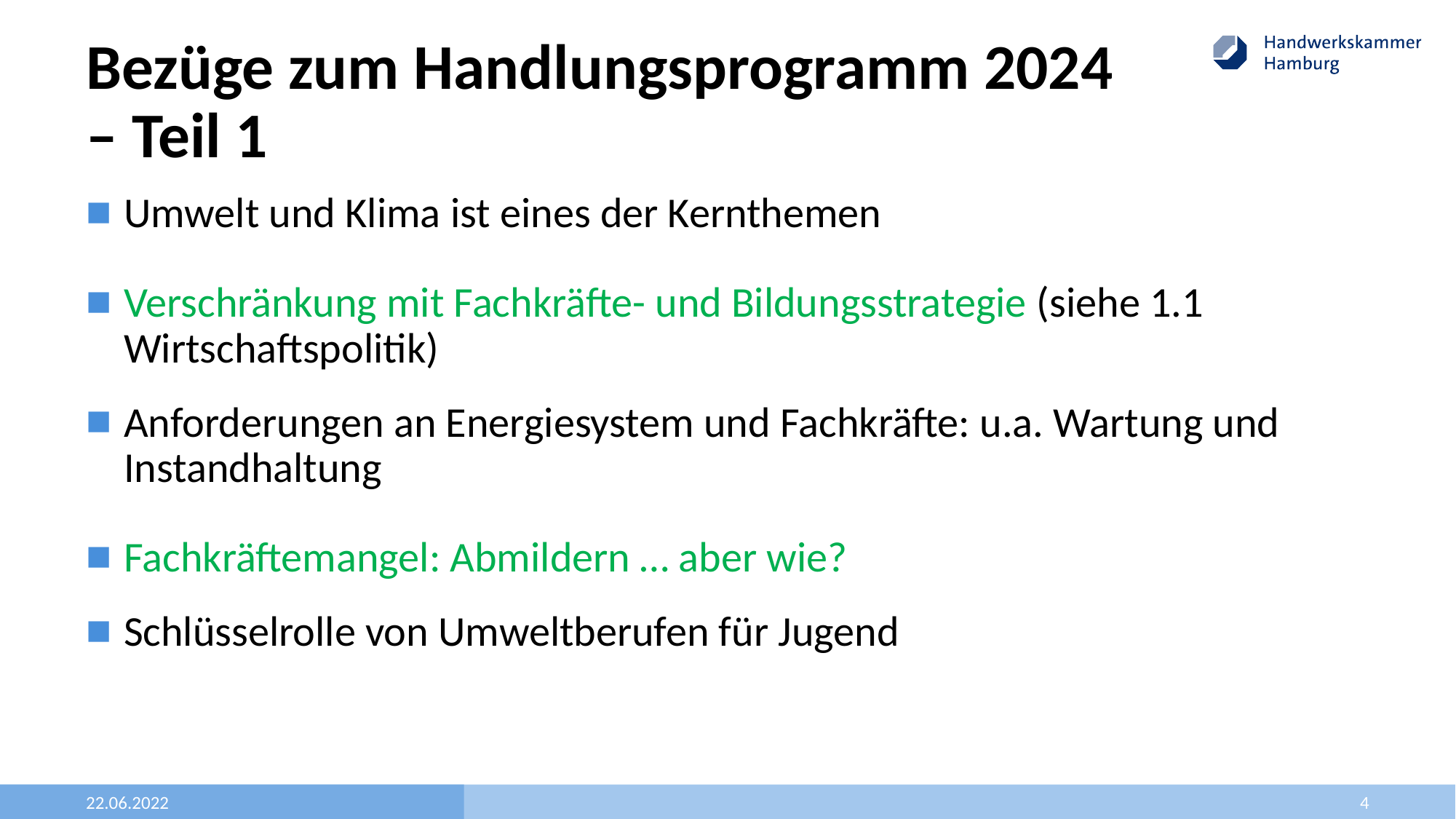

# Bezüge zum Handlungsprogramm 2024 – Teil 1
Umwelt und Klima ist eines der Kernthemen

Verschränkung mit Fachkräfte- und Bildungsstrategie (siehe 1.1 Wirtschaftspolitik)
Anforderungen an Energiesystem und Fachkräfte: u.a. Wartung und Instandhaltung

Fachkräftemangel: Abmildern … aber wie?
Schlüsselrolle von Umweltberufen für Jugend

22.06.2022
4